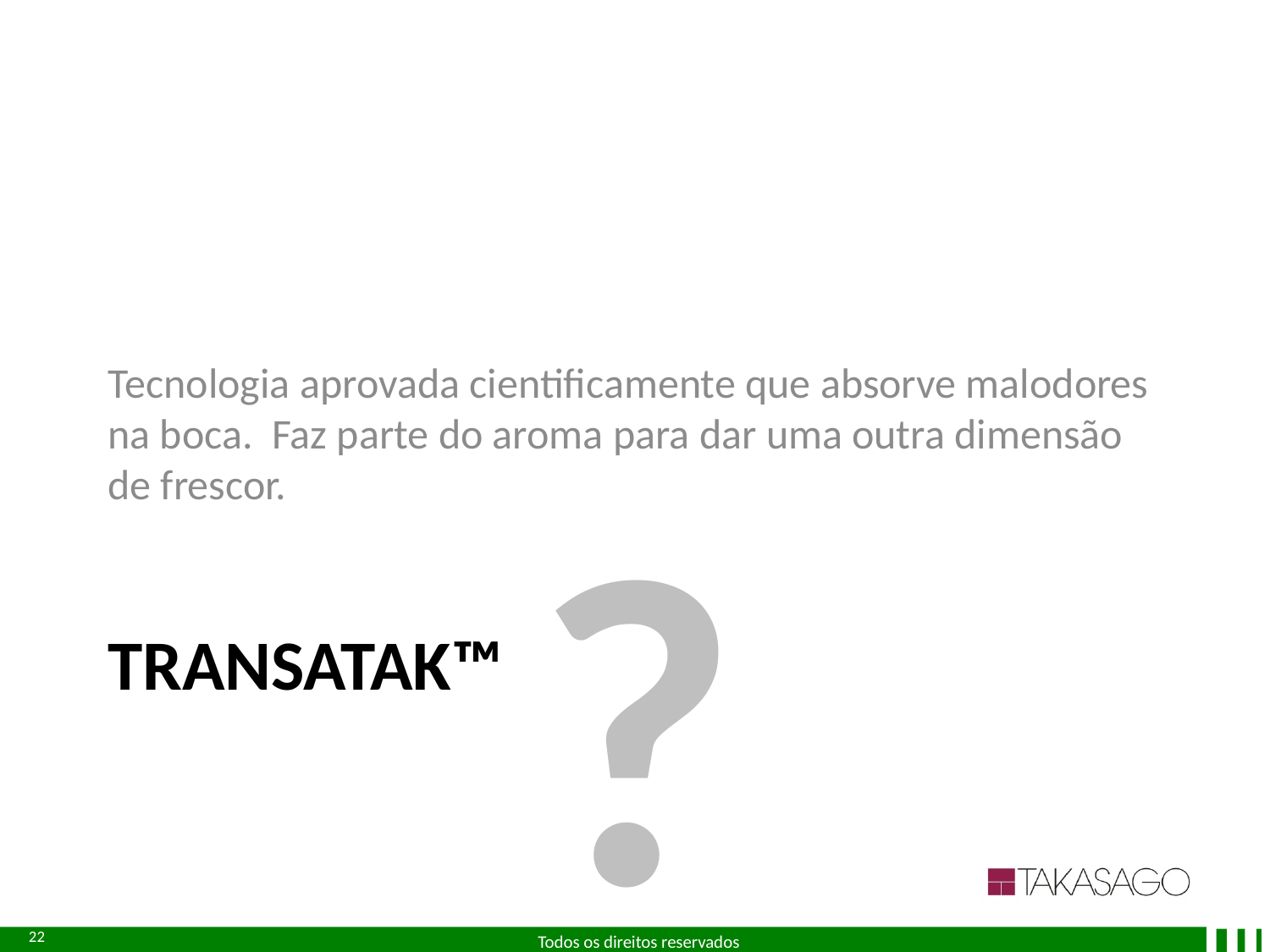

Tecnologia aprovada cientificamente que absorve malodores na boca.  Faz parte do aroma para dar uma outra dimensão de frescor.
?
# TRANSATAK™
22